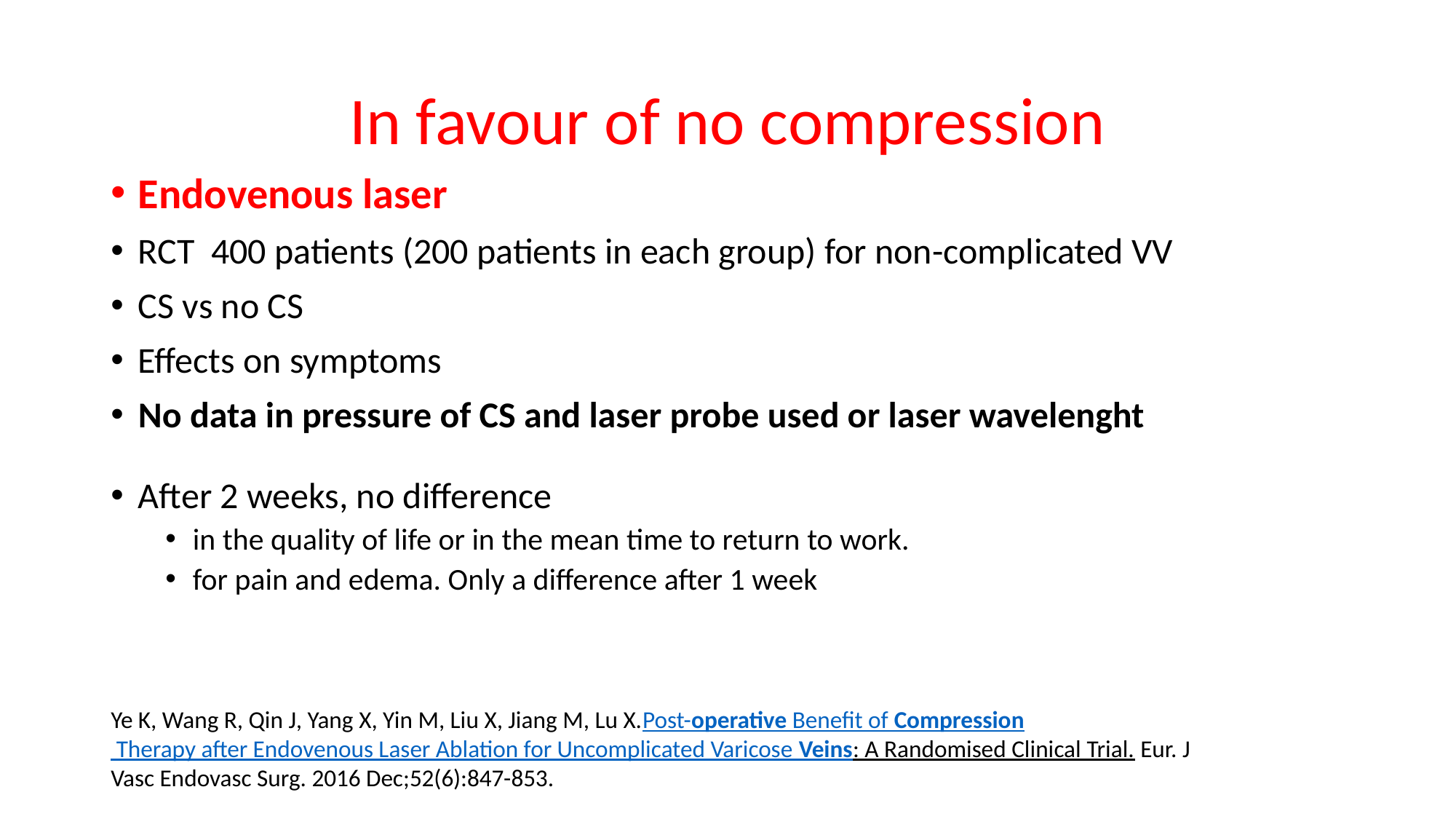

# In favour of no compression
Endovenous laser
RCT  400 patients (200 patients in each group) for non-complicated VV
CS vs no CS
Effects on symptoms
No data in pressure of CS and laser probe used or laser wavelenght
After 2 weeks, no difference
in the quality of life or in the mean time to return to work.
for pain and edema. Only a difference after 1 week
Ye K, Wang R, Qin J, Yang X, Yin M, Liu X, Jiang M, Lu X.Post-operative Benefit of Compression Therapy after Endovenous Laser Ablation for Uncomplicated Varicose Veins: A Randomised Clinical Trial. Eur. J Vasc Endovasc Surg. 2016 Dec;52(6):847-853.